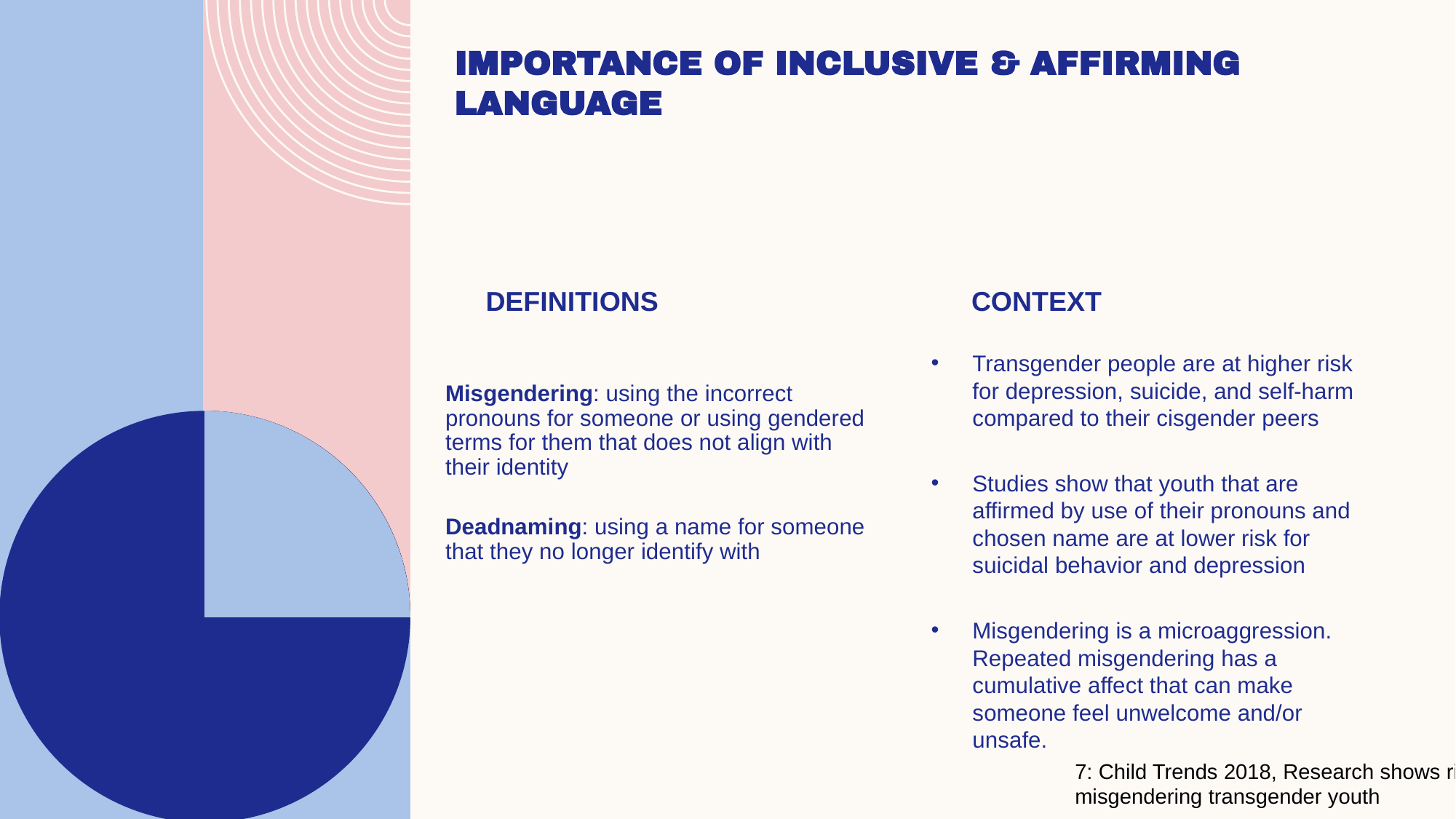

# Importance of Inclusive & Affirming Language
Definitions
Context

Misgendering: using the incorrect pronouns for someone or using gendered terms for them that does not align with their identity

Deadnaming: using a name for someone that they no longer identify with

Transgender people are at higher risk for depression, suicide, and self-harm compared to their cisgender peers

Studies show that youth that are affirmed by use of their pronouns and chosen name are at lower risk for suicidal behavior and depression

Misgendering is a microaggression. Repeated misgendering has a cumulative affect that can make someone feel unwelcome and/or unsafe.
7: Child Trends 2018, Research shows risk of misgendering transgender youth